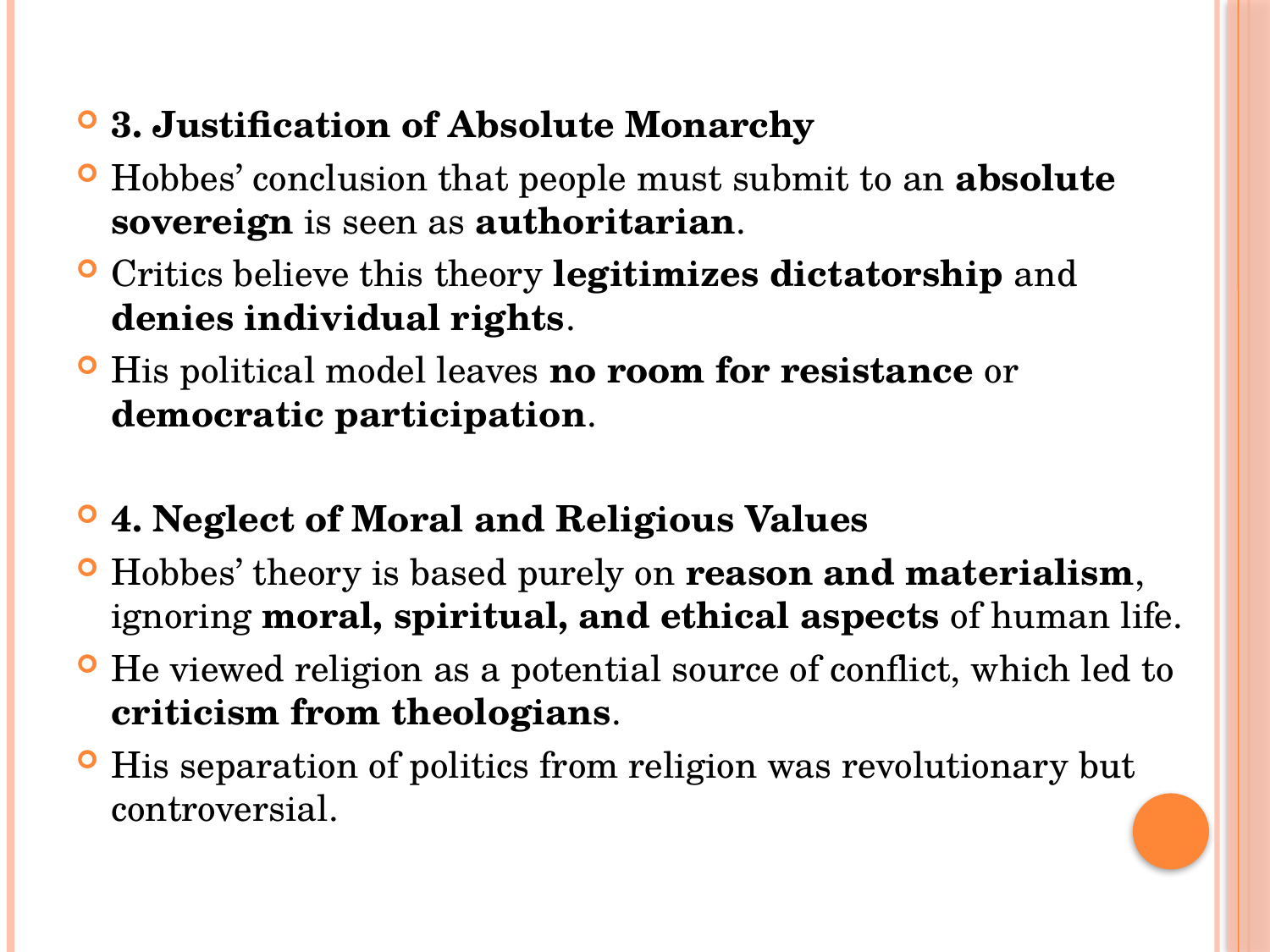

#
3. Justification of Absolute Monarchy
Hobbes’ conclusion that people must submit to an absolute sovereign is seen as authoritarian.
Critics believe this theory legitimizes dictatorship and denies individual rights.
His political model leaves no room for resistance or democratic participation.

4. Neglect of Moral and Religious Values
Hobbes’ theory is based purely on reason and materialism, ignoring moral, spiritual, and ethical aspects of human life.
He viewed religion as a potential source of conflict, which led to criticism from theologians.
His separation of politics from religion was revolutionary but controversial.